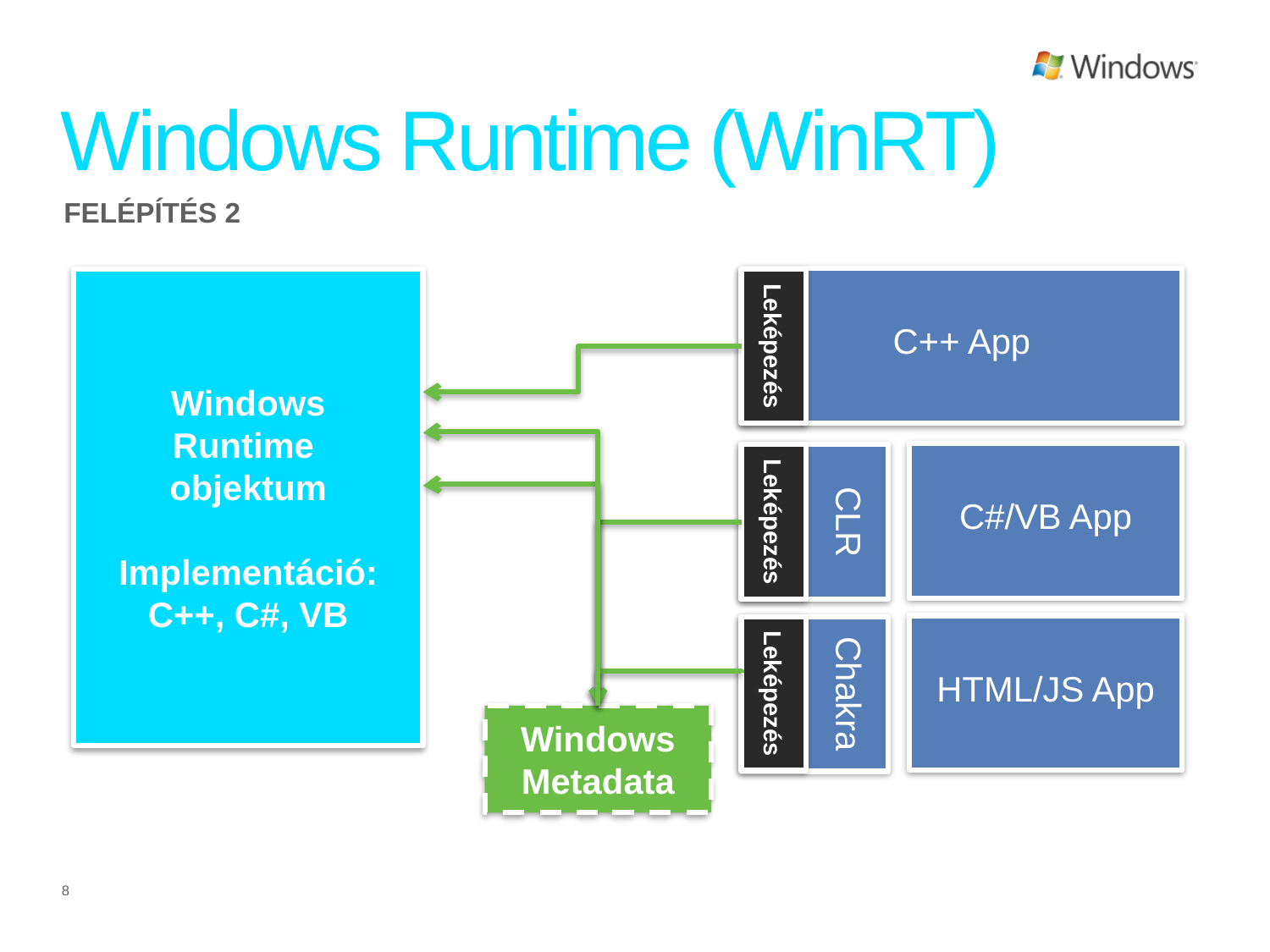

# Windows Runtime (WinRT)
Felépítés 2

C++ App
Windows
Runtime
objektum
Implementáció:
C++, C#, VB
Leképezés

C#/VB App
CLR
Leképezés

HTML/JS App
Chakra
Leképezés
Windows Metadata